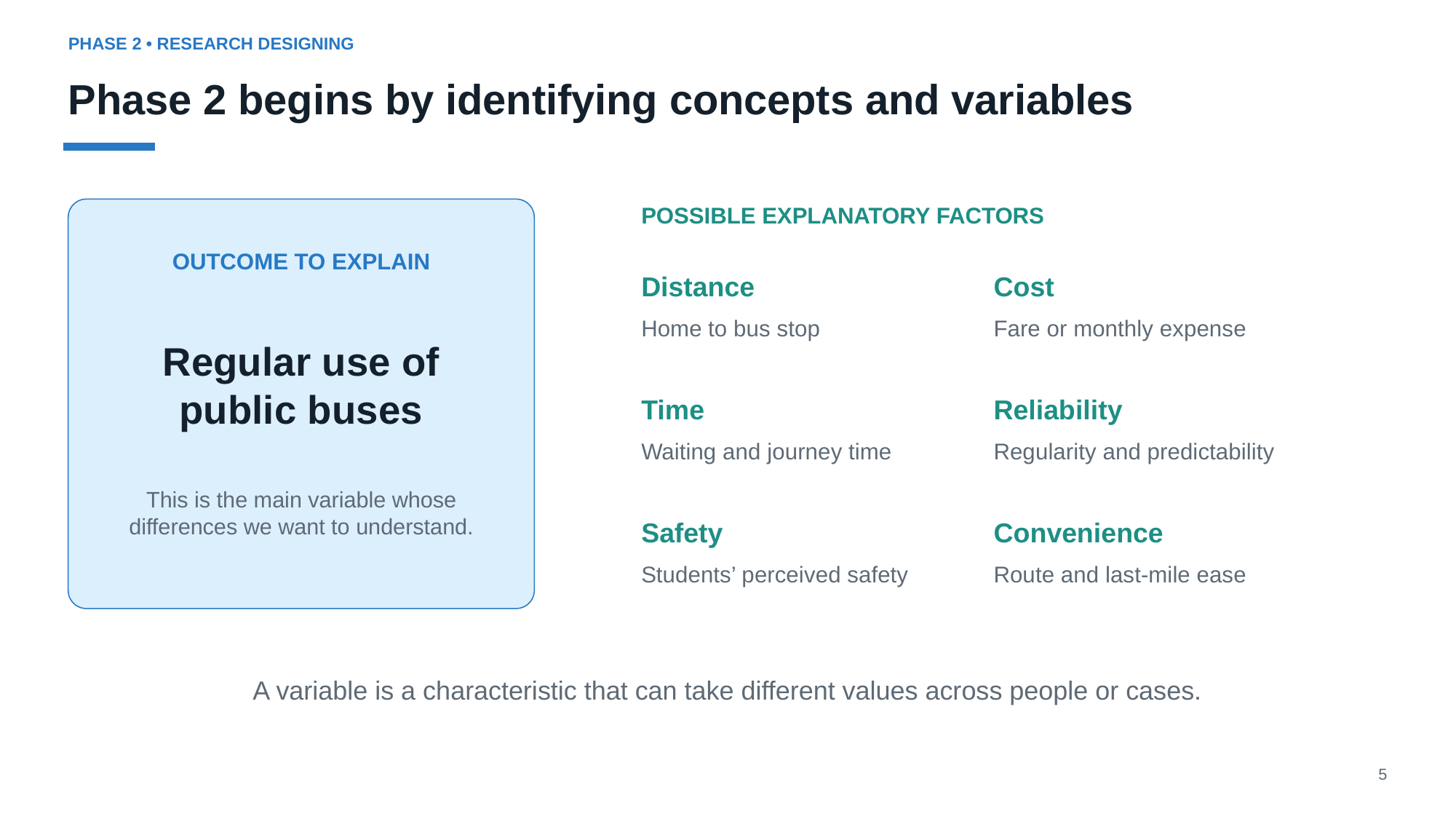

PHASE 2 • RESEARCH DESIGNING
Phase 2 begins by identifying concepts and variables

POSSIBLE EXPLANATORY FACTORS
OUTCOME TO EXPLAIN
Distance
Cost
Home to bus stop
Fare or monthly expense
Regular use of public buses
Time
Reliability
Waiting and journey time
Regularity and predictability
This is the main variable whose differences we want to understand.
Safety
Convenience
Students’ perceived safety
Route and last-mile ease
A variable is a characteristic that can take different values across people or cases.
5